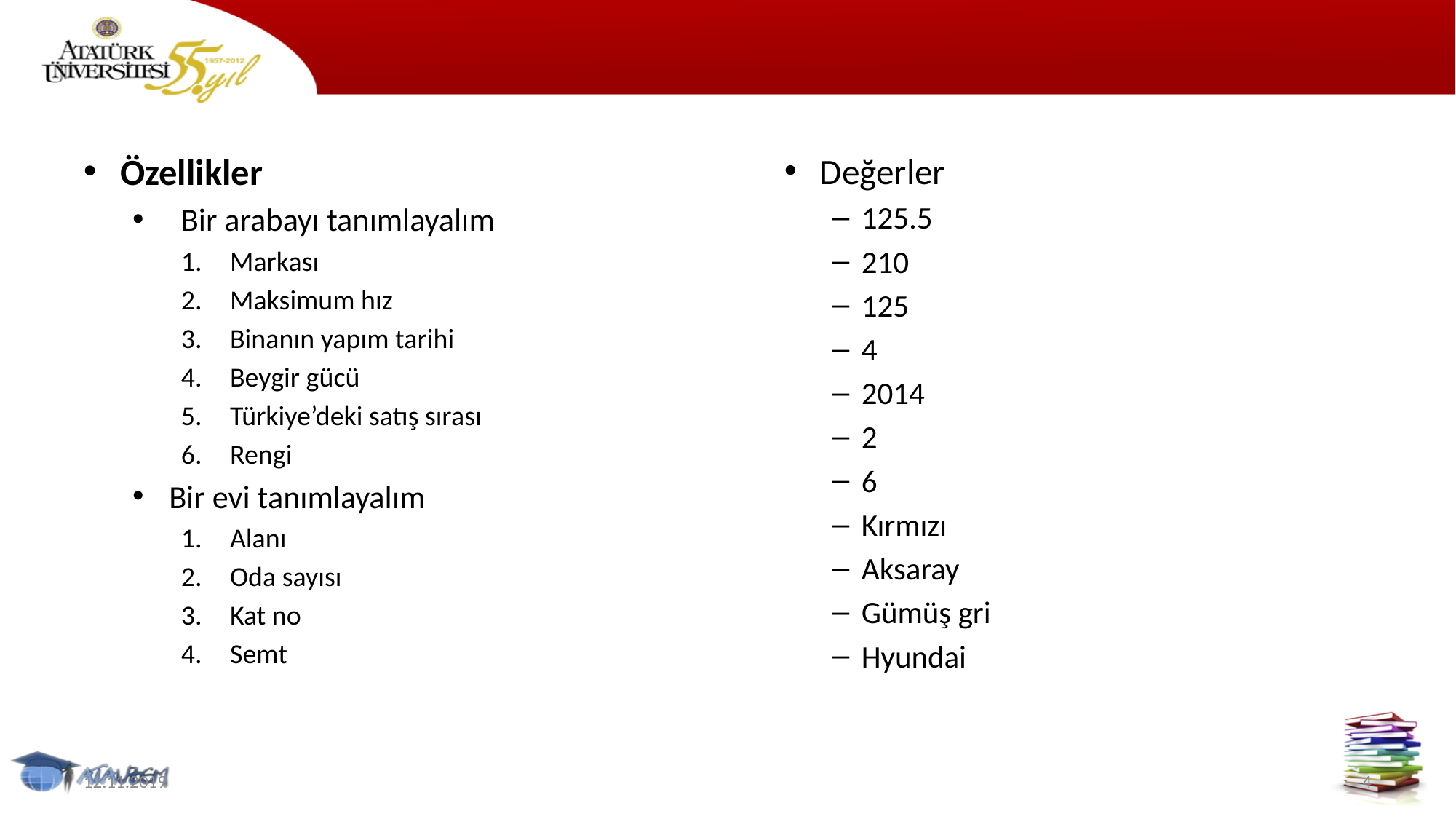

#
Özellikler
Bir arabayı tanımlayalım
Markası
Maksimum hız
Binanın yapım tarihi
Beygir gücü
Türkiye’deki satış sırası
Rengi
Bir evi tanımlayalım
Alanı
Oda sayısı
Kat no
Semt
Değerler
125.5
210
125
4
2014
2
6
Kırmızı
Aksaray
Gümüş gri
Hyundai
12.11.2019
4